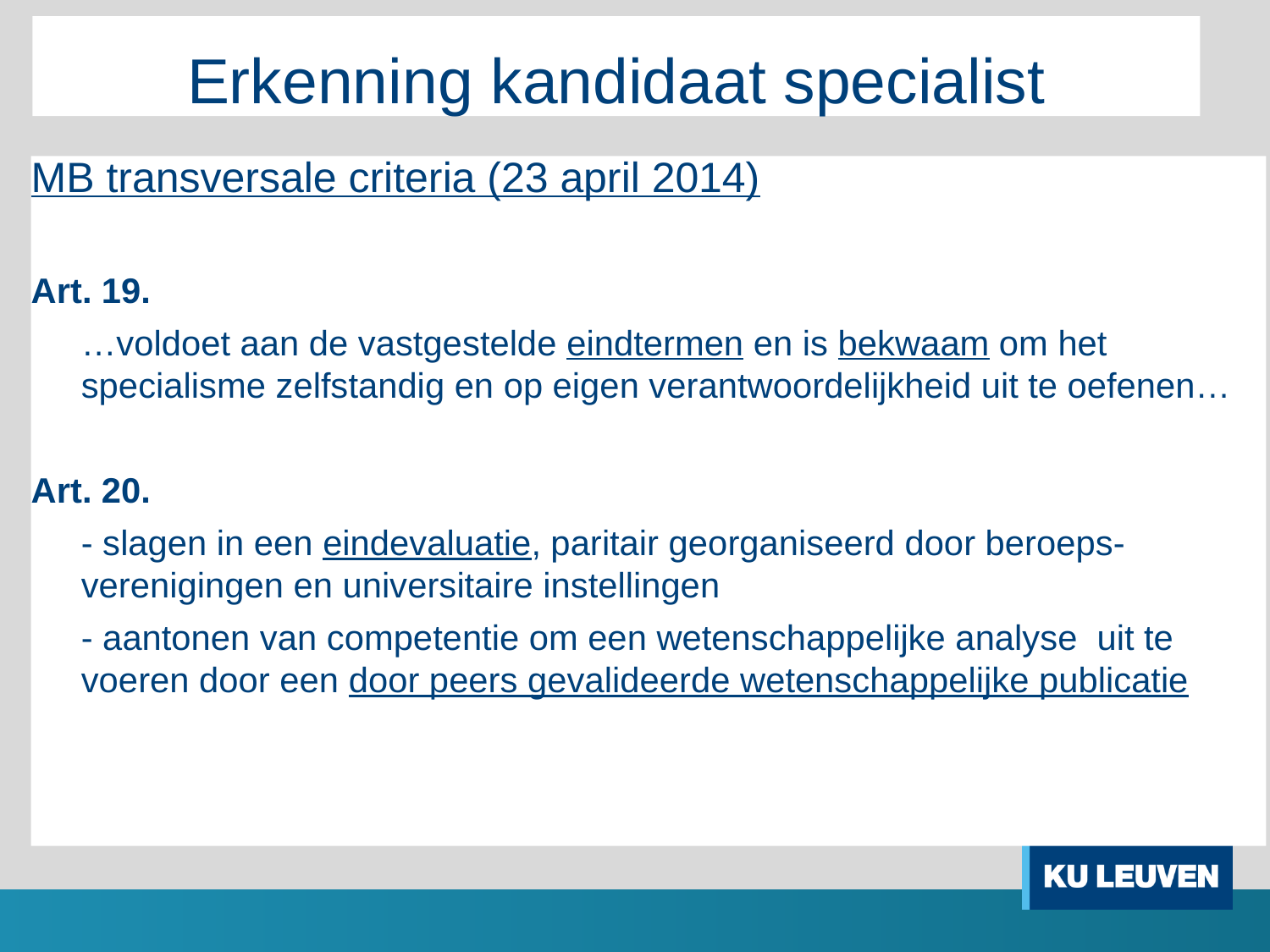

# Erkenning kandidaat specialist
MB transversale criteria (23 april 2014)

Art. 19.
	…voldoet aan de vastgestelde eindtermen en is bekwaam om het specialisme zelfstandig en op eigen verantwoordelijkheid uit te oefenen…

Art. 20.
	- slagen in een eindevaluatie, paritair georganiseerd door beroeps-verenigingen en universitaire instellingen
	- aantonen van competentie om een wetenschappelijke analyse  uit te voeren door een door peers gevalideerde wetenschappelijke publicatie